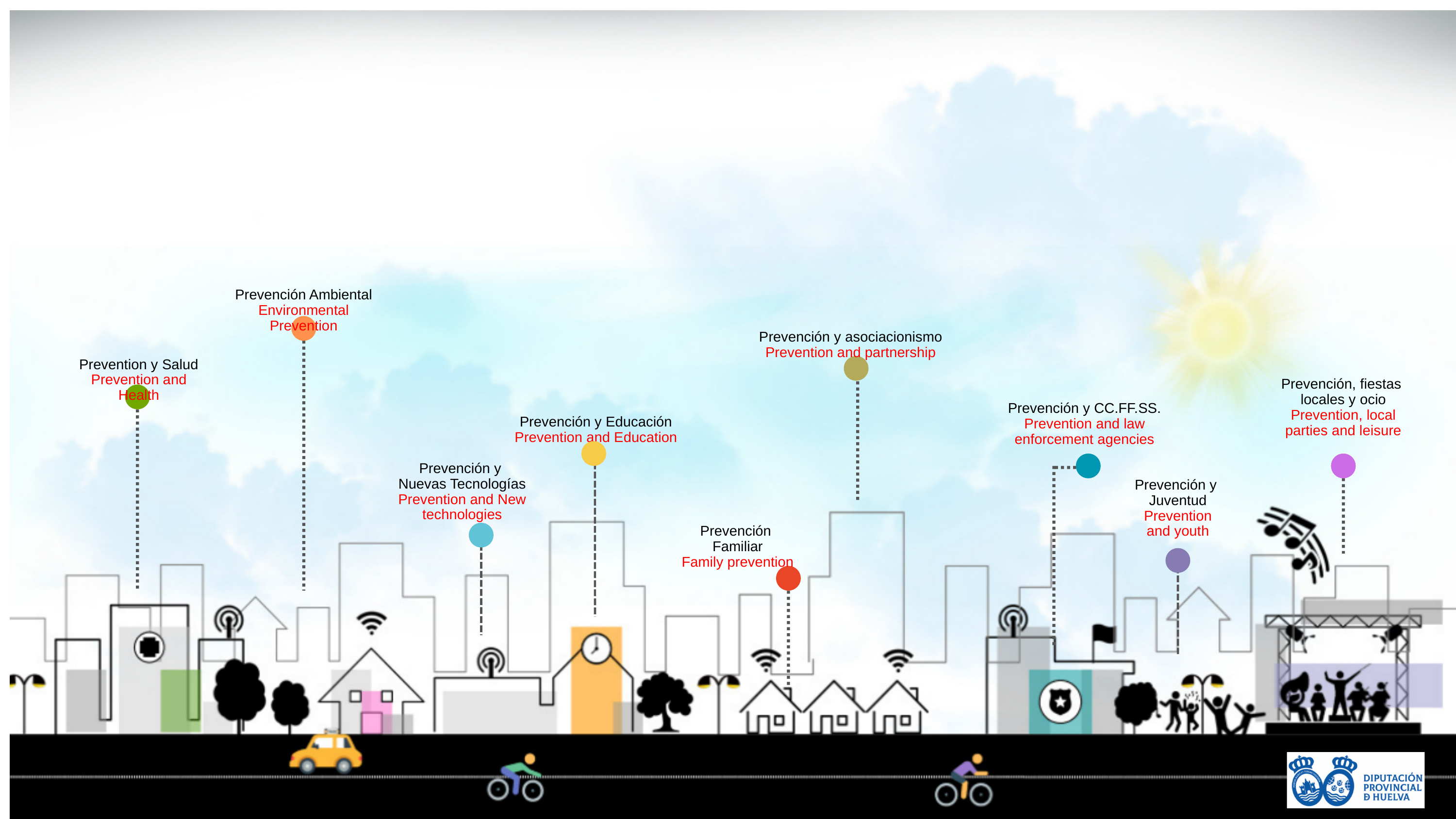

Prevención Ambiental
Environmental Prevention

Prevención y asociacionismo
Prevention and partnership

Prevention y Salud
Prevention and Health

Prevención, fiestas
locales y ocio
Prevention, local parties and leisure

Prevención y CC.FF.SS.
Prevention and law enforcement agencies

Prevención y Educación
Prevention and Education

Prevención y
Nuevas Tecnologías
Prevention and New technologies

Prevención y
Juventud Prevention and youth

Prevención
Familiar
Family prevention